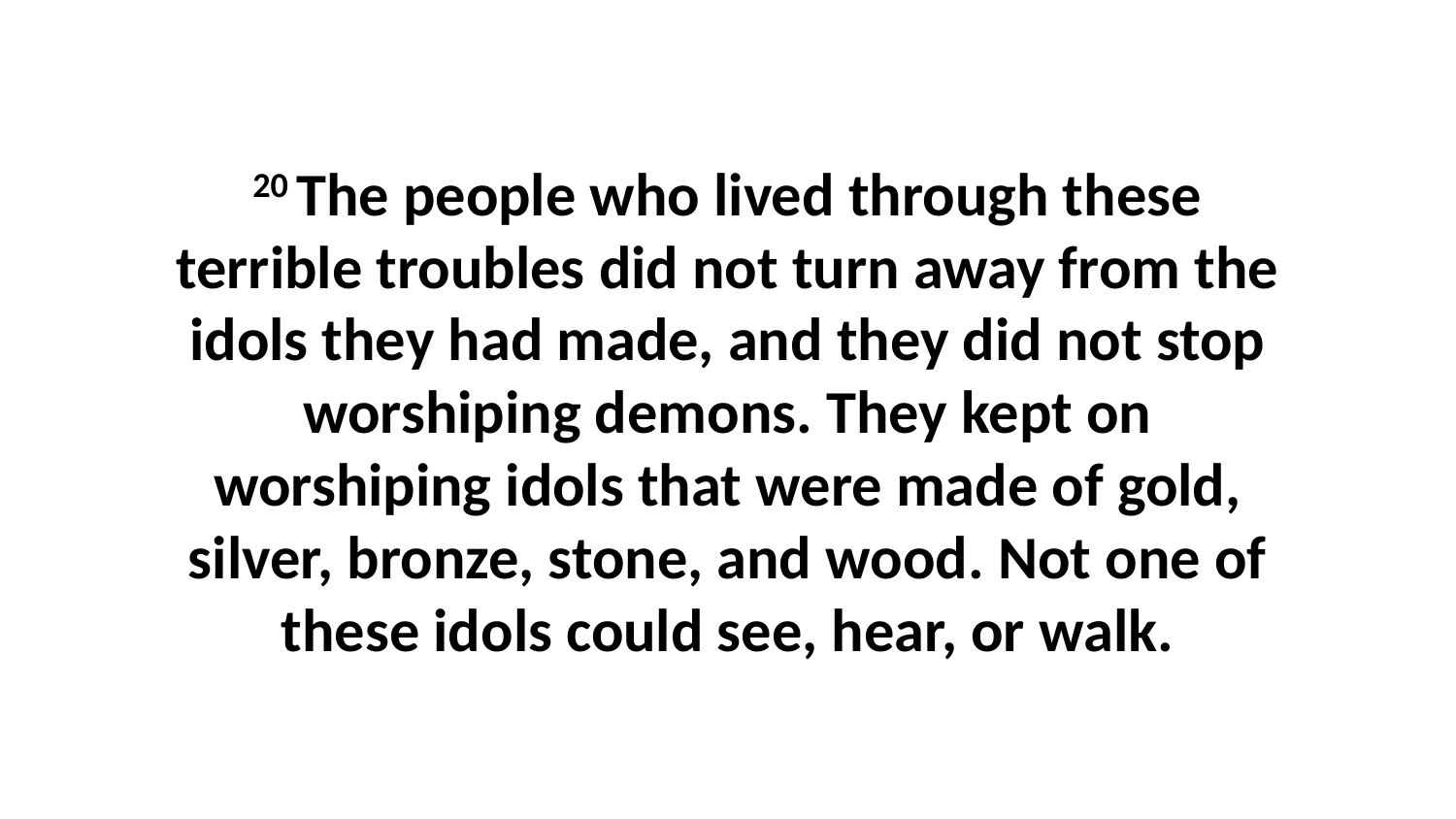

20 The people who lived through these terrible troubles did not turn away from the idols they had made, and they did not stop worshiping demons. They kept on worshiping idols that were made of gold, silver, bronze, stone, and wood. Not one of these idols could see, hear, or walk.